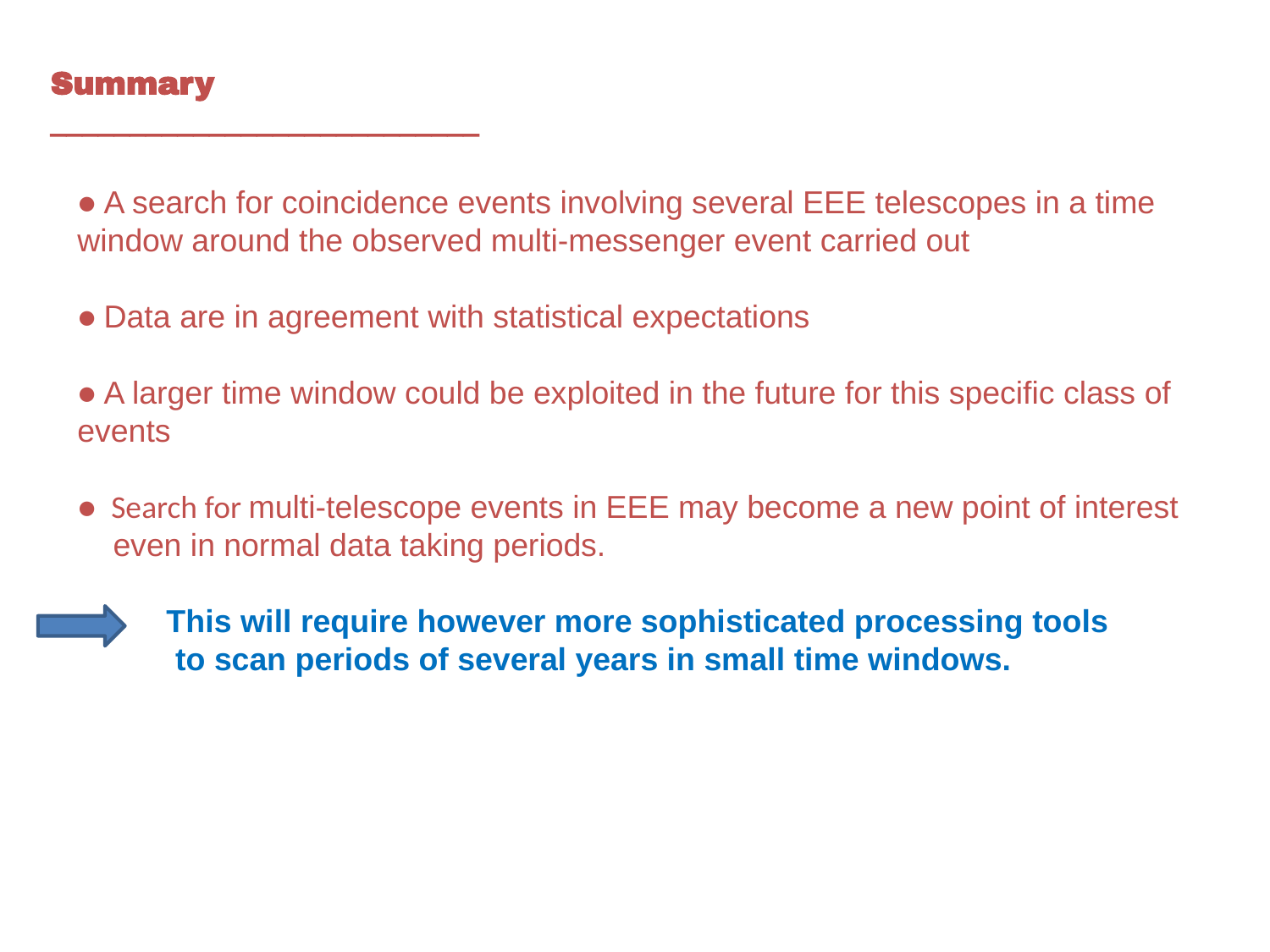

Summary
___________________________
● A search for coincidence events involving several EEE telescopes in a time window around the observed multi-messenger event carried out

● Data are in agreement with statistical expectations

● A larger time window could be exploited in the future for this specific class of events

●  Search for multi-telescope events in EEE may become a new point of interest
    even in normal data taking periods.

          This will require however more sophisticated processing tools
           to scan periods of several years in small time windows.